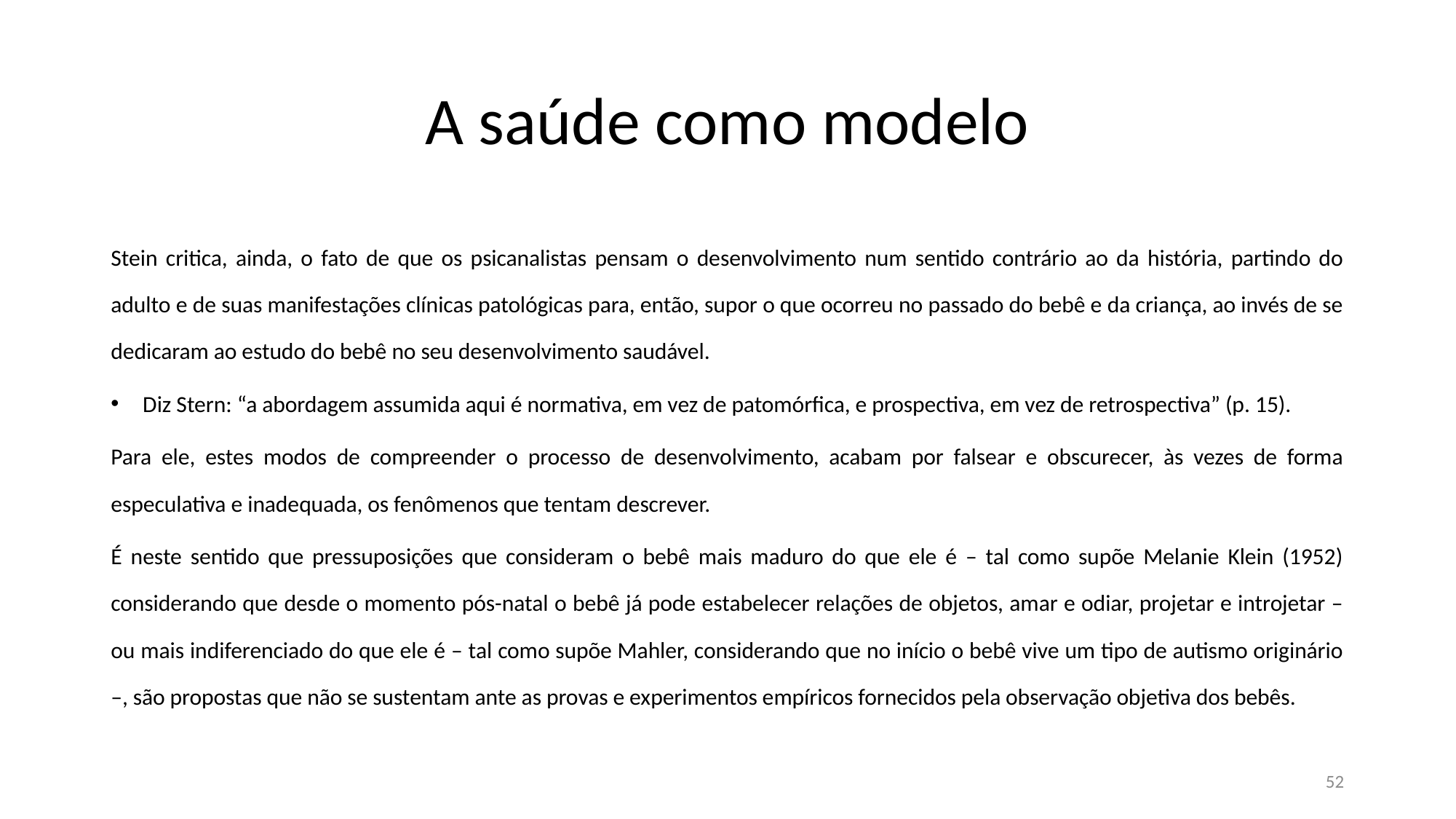

# A saúde como modelo
Stein critica, ainda, o fato de que os psicanalistas pensam o desenvolvimento num sentido contrário ao da história, partindo do adulto e de suas manifestações clínicas patológicas para, então, supor o que ocorreu no passado do bebê e da criança, ao invés de se dedicaram ao estudo do bebê no seu desenvolvimento saudável.
Diz Stern: “a abordagem assumida aqui é normativa, em vez de patomórfica, e prospectiva, em vez de retrospectiva” (p. 15).
Para ele, estes modos de compreender o processo de desenvolvimento, acabam por falsear e obscurecer, às vezes de forma especulativa e inadequada, os fenômenos que tentam descrever.
É neste sentido que pressuposições que consideram o bebê mais maduro do que ele é – tal como supõe Melanie Klein (1952) considerando que desde o momento pós-natal o bebê já pode estabelecer relações de objetos, amar e odiar, projetar e introjetar – ou mais indiferenciado do que ele é – tal como supõe Mahler, considerando que no início o bebê vive um tipo de autismo originário –, são propostas que não se sustentam ante as provas e experimentos empíricos fornecidos pela observação objetiva dos bebês.

52